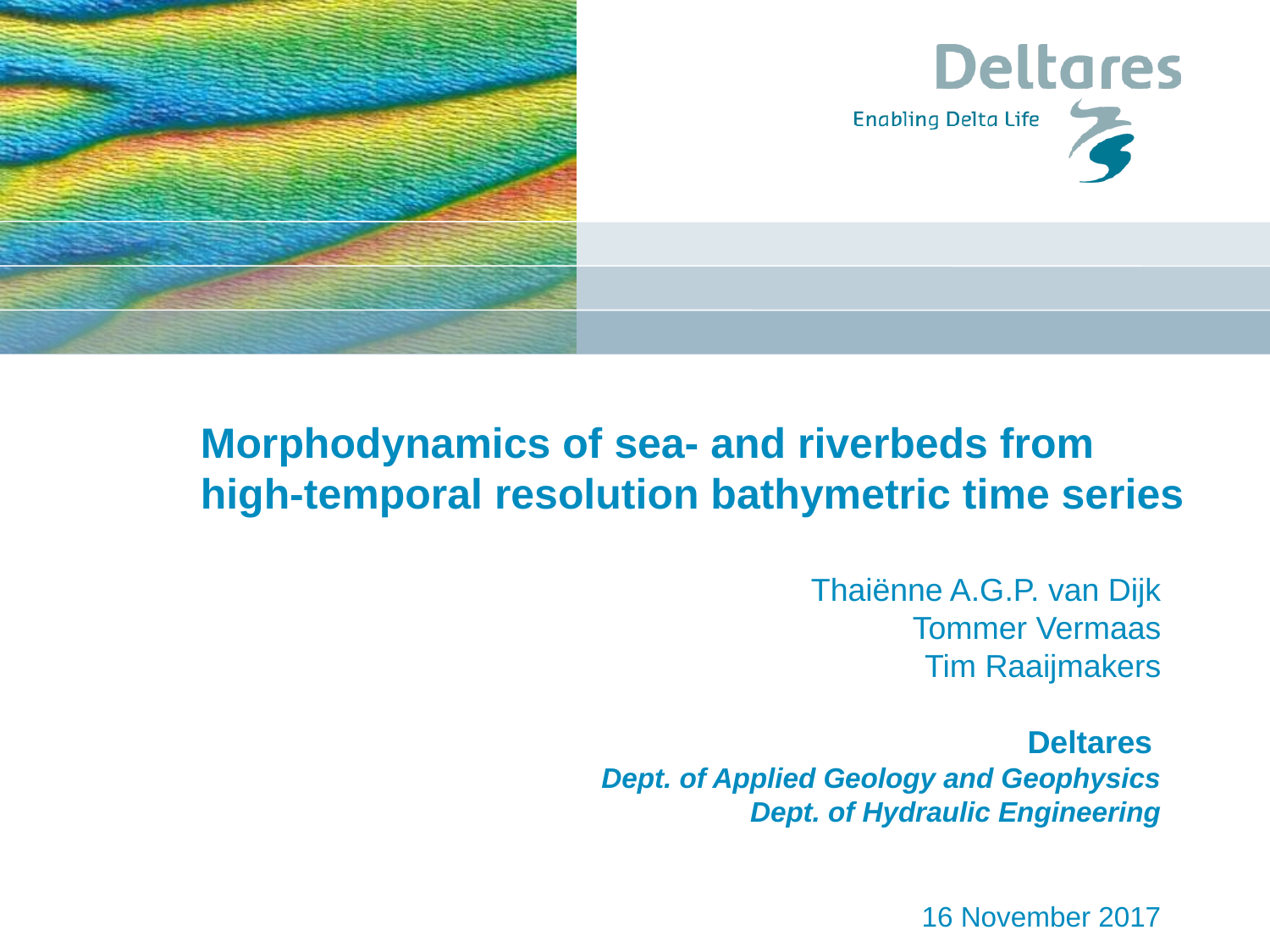

Morphodynamics of sea- and riverbeds from
high-temporal resolution bathymetric time series
Thaiënne A.G.P. van Dijk
Tommer Vermaas
Tim Raaijmakers

Deltares
	Dept. of Applied Geology and Geophysics
	Dept. of Hydraulic Engineering

16 November 2017